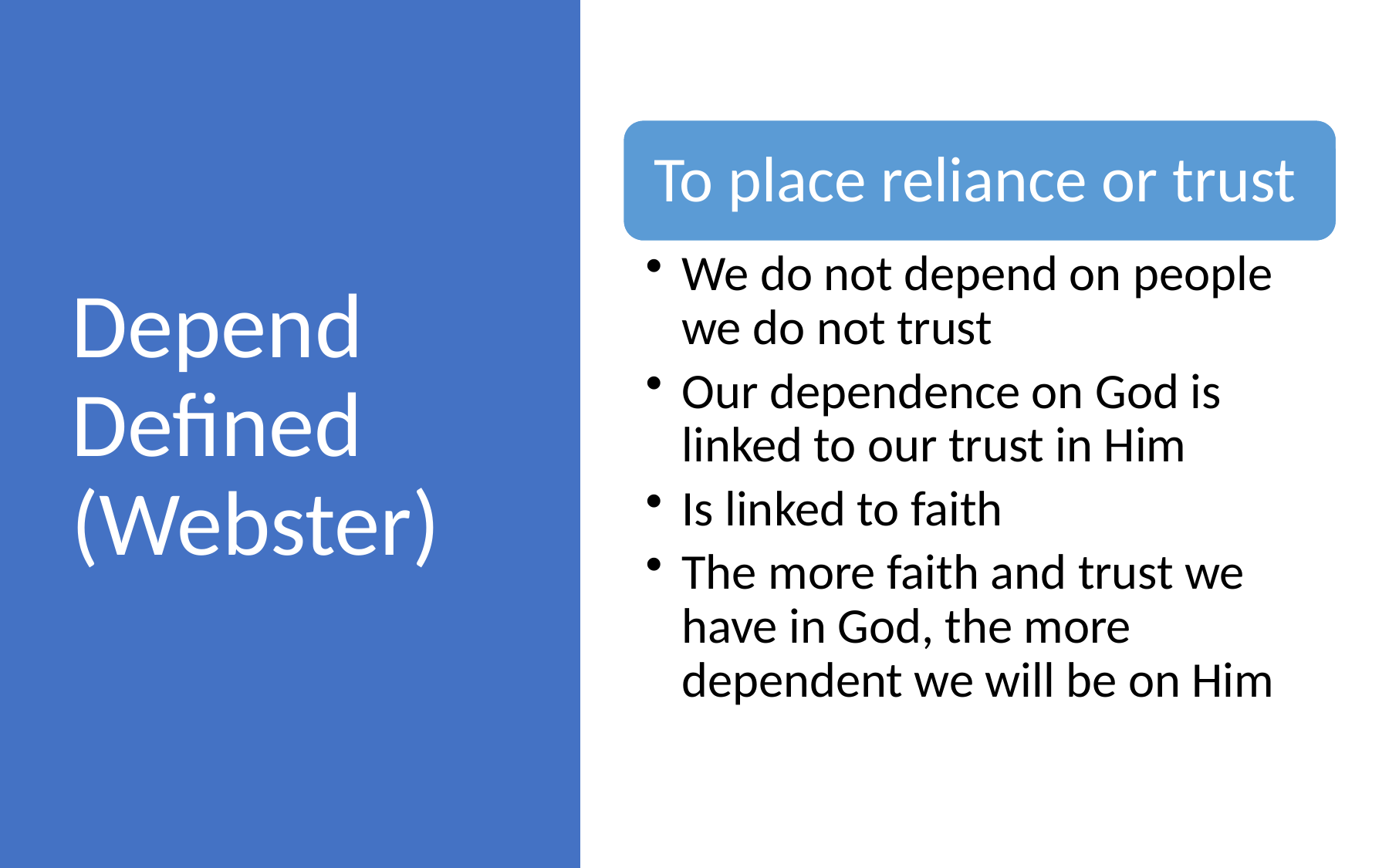

# Depend Defined (Webster)
To place reliance or trust
We do not depend on people we do not trust
Our dependence on God is linked to our trust in Him
Is linked to faith
The more faith and trust we have in God, the more dependent we will be on Him